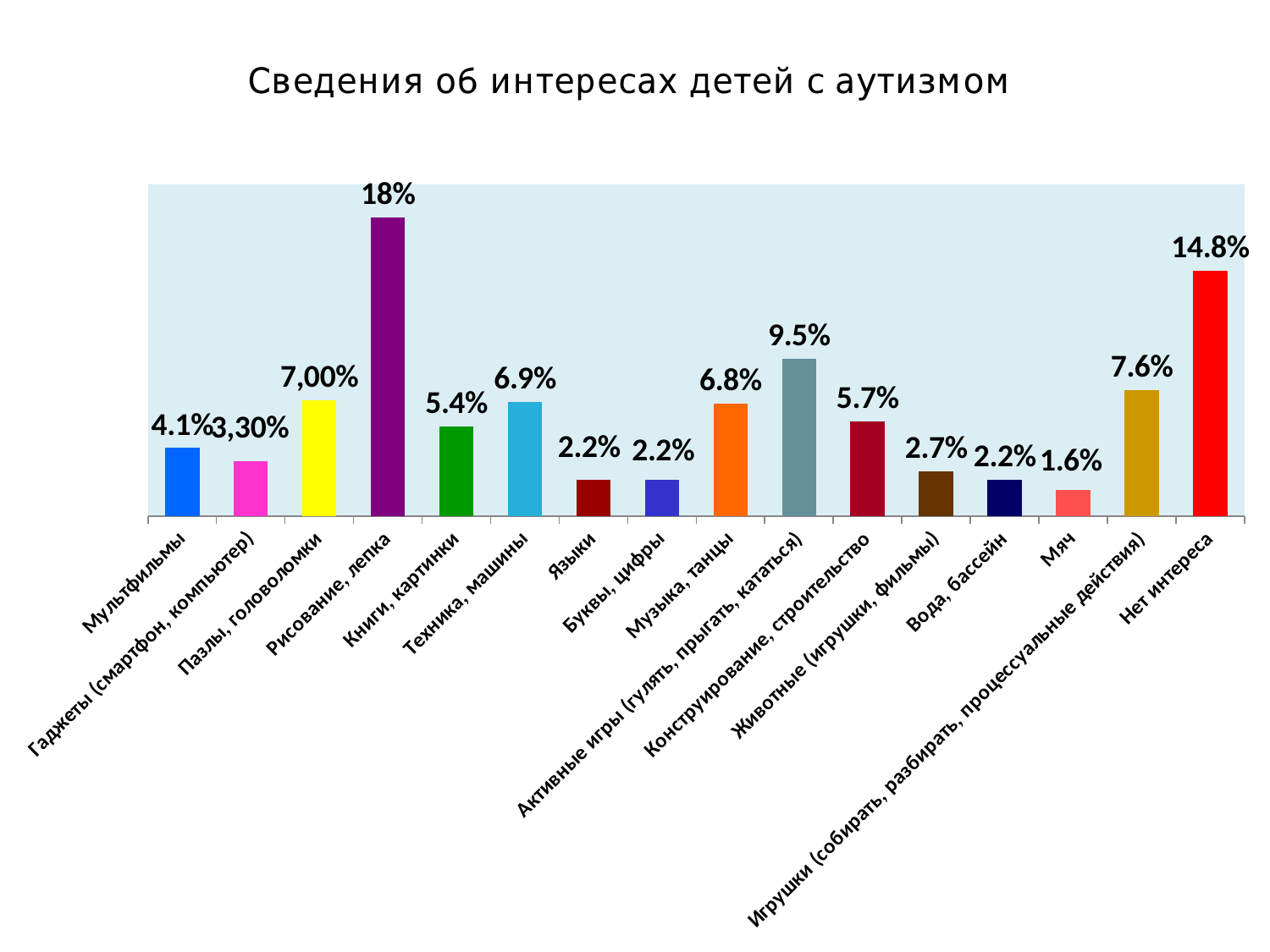

# Сведения об интересах детей с аутизмом

### Chart

| Category | Столбец1 |
|---|---|
| Мультфильмы | 0.041 |
| Гаджеты (смартфон, компьютер) | 0.033 |
| Пазлы, головоломки | 0.07000000000000002 |
|  Рисование, лепка | 0.18000000000000013 |
| Книги, картинки | 0.054 |
|  Техника, машины | 0.06900000000000003 |
| Языки | 0.022 |
| Буквы, цифры | 0.022 |
|  Музыка, танцы | 0.06800000000000002 |
| Активные игры (гулять, прыгать, кататься) | 0.09500000000000004 |
| Конструирование, строительство | 0.05700000000000002 |
| Животные (игрушки, фильмы) | 0.027000000000000024 |
| Вода, бассейн | 0.022 |
| Мяч | 0.016000000000000018 |
|  Игрушки (собирать, разбирать, процессуальные действия) | 0.076 |
| Нет интереса | 0.14800000000000013 |